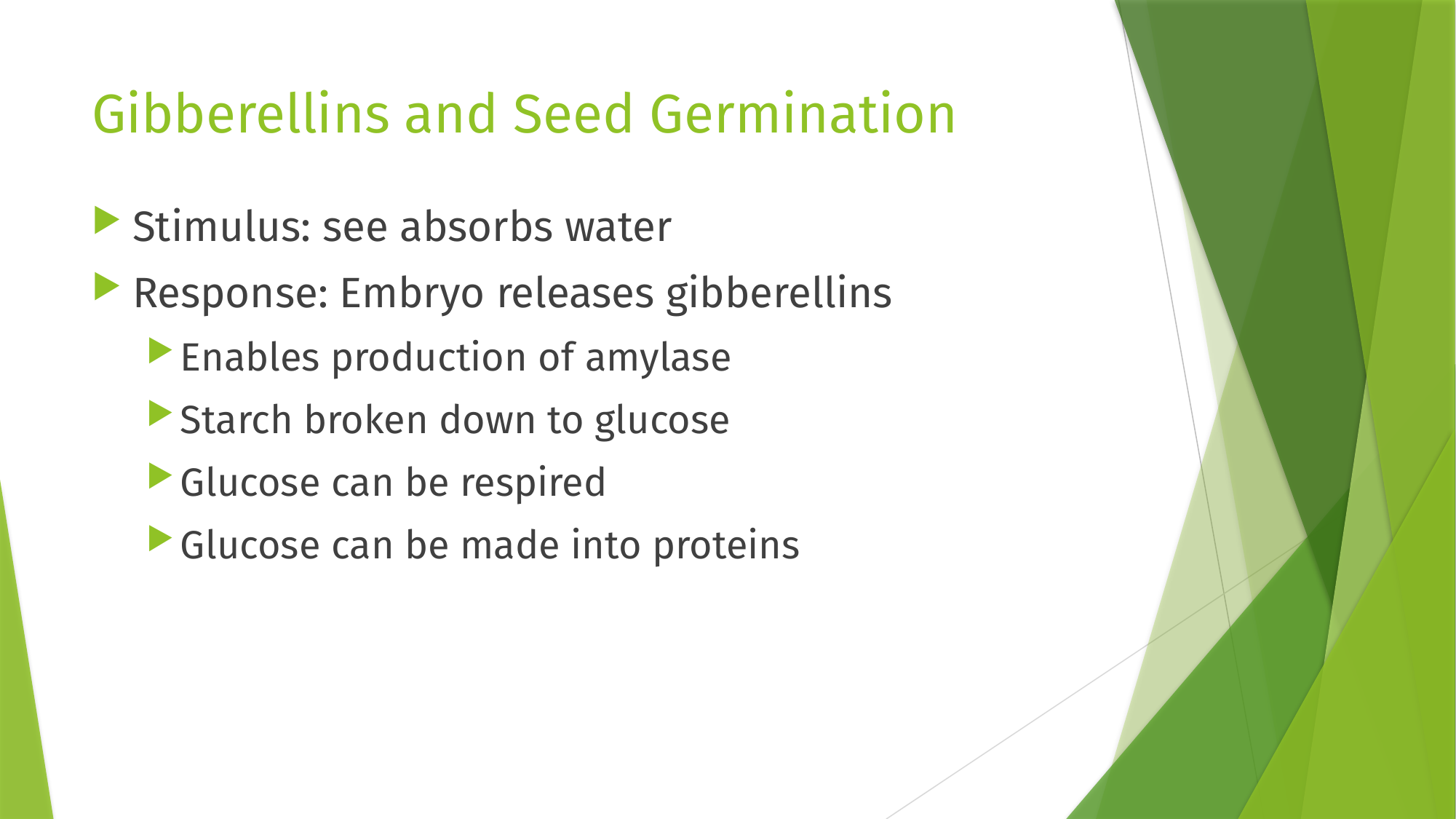

# Gibberellins and Seed Germination
Stimulus: see absorbs water
Response: Embryo releases gibberellins
Enables production of amylase
Starch broken down to glucose
Glucose can be respired
Glucose can be made into proteins